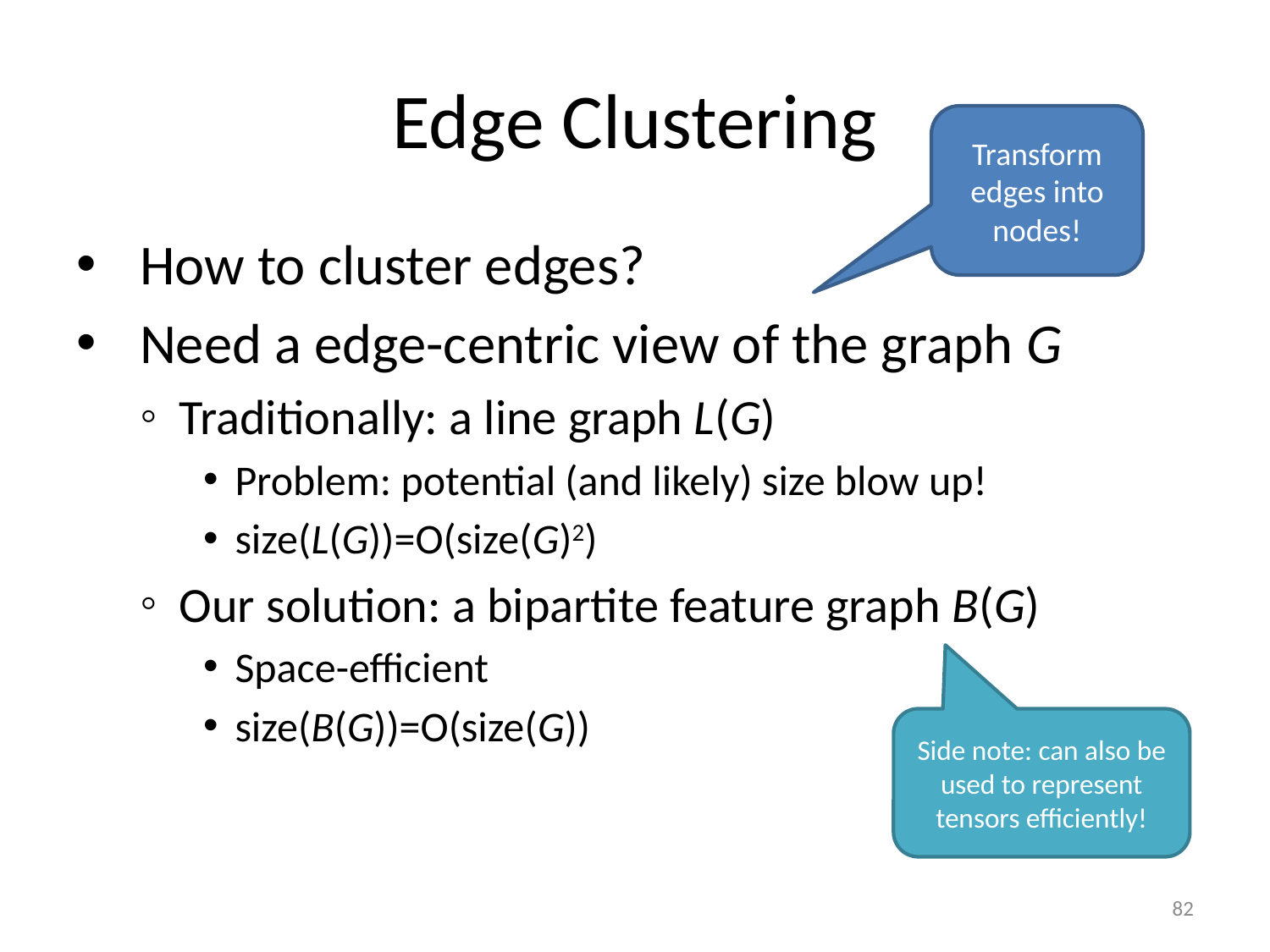

# Edge Clustering
Transform edges into nodes!
How to cluster edges?
Need a edge-centric view of the graph G
Traditionally: a line graph L(G)
Problem: potential (and likely) size blow up!
size(L(G))=O(size(G)2)
Our solution: a bipartite feature graph B(G)
Space-efficient
size(B(G))=O(size(G))

Side note: can also be used to represent tensors efficiently!
82